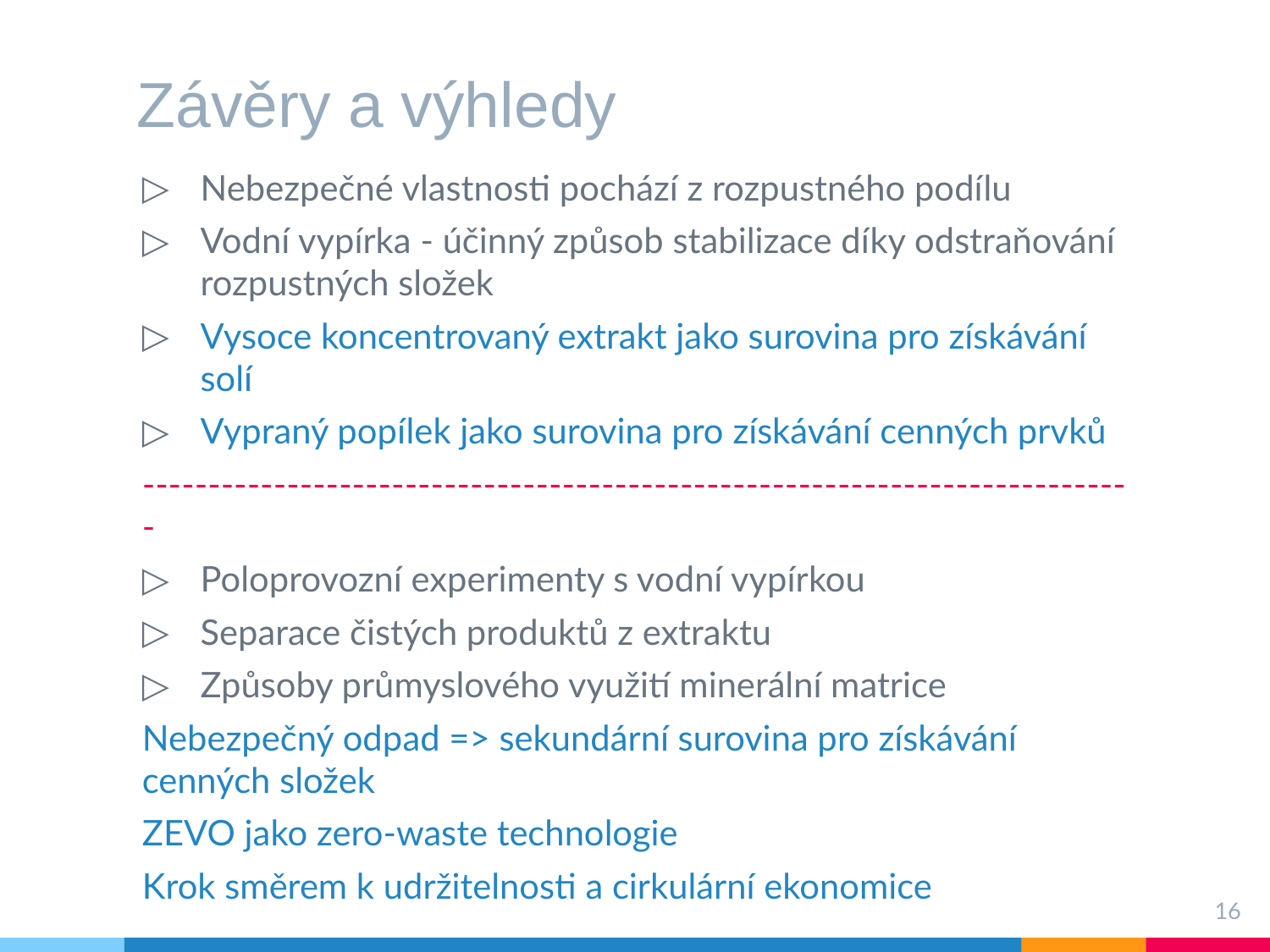

# Závěry a výhledy
Nebezpečné vlastnosti pochází z rozpustného podílu
Vodní vypírka - účinný způsob stabilizace díky odstraňování rozpustných složek
Vysoce koncentrovaný extrakt jako surovina pro získávání solí
Vypraný popílek jako surovina pro získávání cenných prvků
----------------------------------------------------------------------------
Poloprovozní experimenty s vodní vypírkou
Separace čistých produktů z extraktu
Způsoby průmyslového využití minerální matrice
Nebezpečný odpad => sekundární surovina pro získávání cenných složek
ZEVO jako zero-waste technologie
Krok směrem k udržitelnosti a cirkulární ekonomice

16